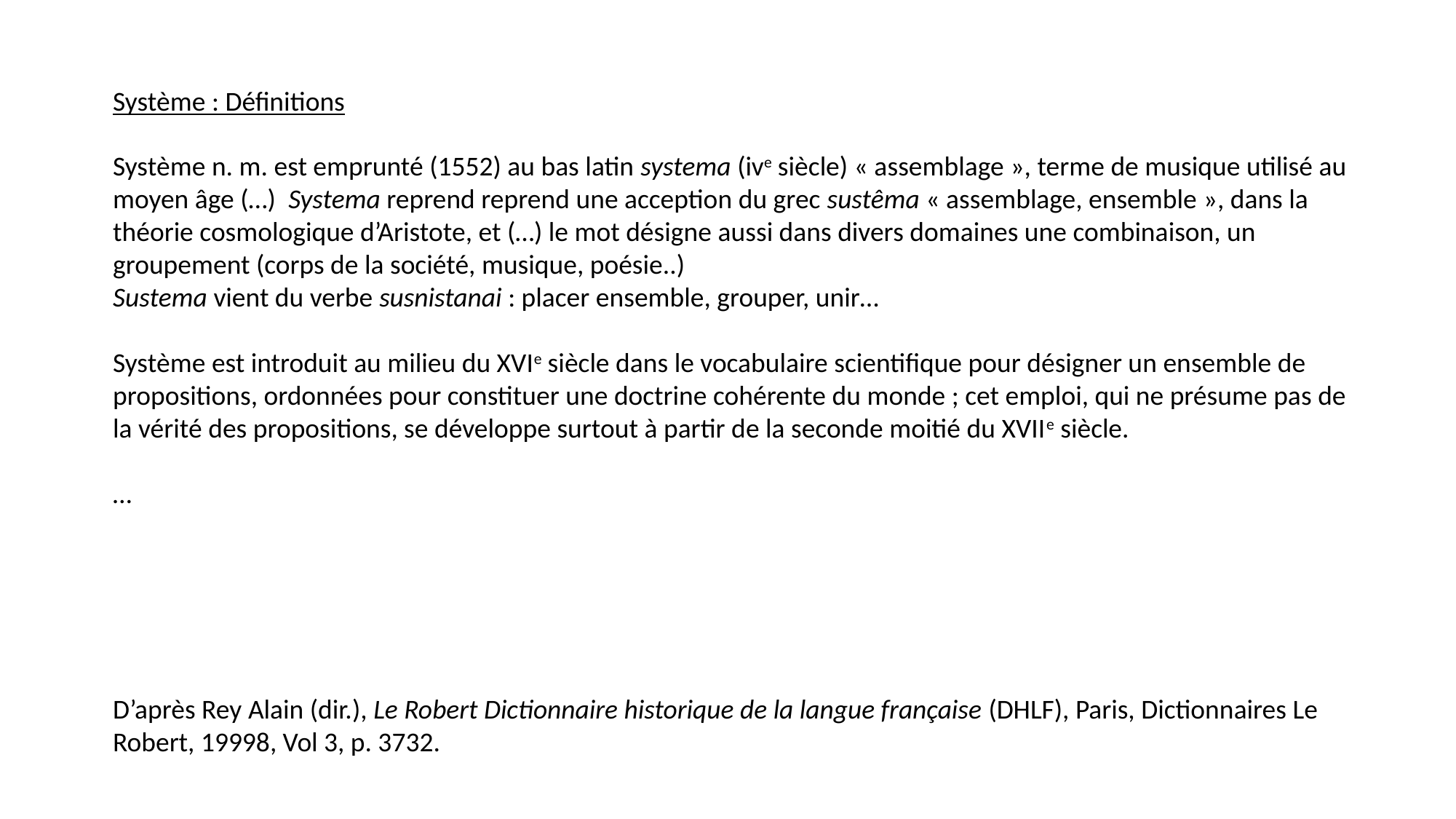

Système : Définitions
Système n. m. est emprunté (1552) au bas latin systema (ive siècle) « assemblage », terme de musique utilisé au moyen âge (…)  Systema reprend reprend une acception du grec sustêma « assemblage, ensemble », dans la théorie cosmologique d’Aristote, et (…) le mot désigne aussi dans divers domaines une combinaison, un groupement (corps de la société, musique, poésie..)
Sustema vient du verbe susnistanai : placer ensemble, grouper, unir…

Système est introduit au milieu du XVIe siècle dans le vocabulaire scientifique pour désigner un ensemble de propositions, ordonnées pour constituer une doctrine cohérente du monde ; cet emploi, qui ne présume pas de la vérité des propositions, se développe surtout à partir de la seconde moitié du XVIIe siècle.

…
D’après Rey Alain (dir.), Le Robert Dictionnaire historique de la langue française (DHLF), Paris, Dictionnaires Le Robert, 19998, Vol 3, p. 3732.